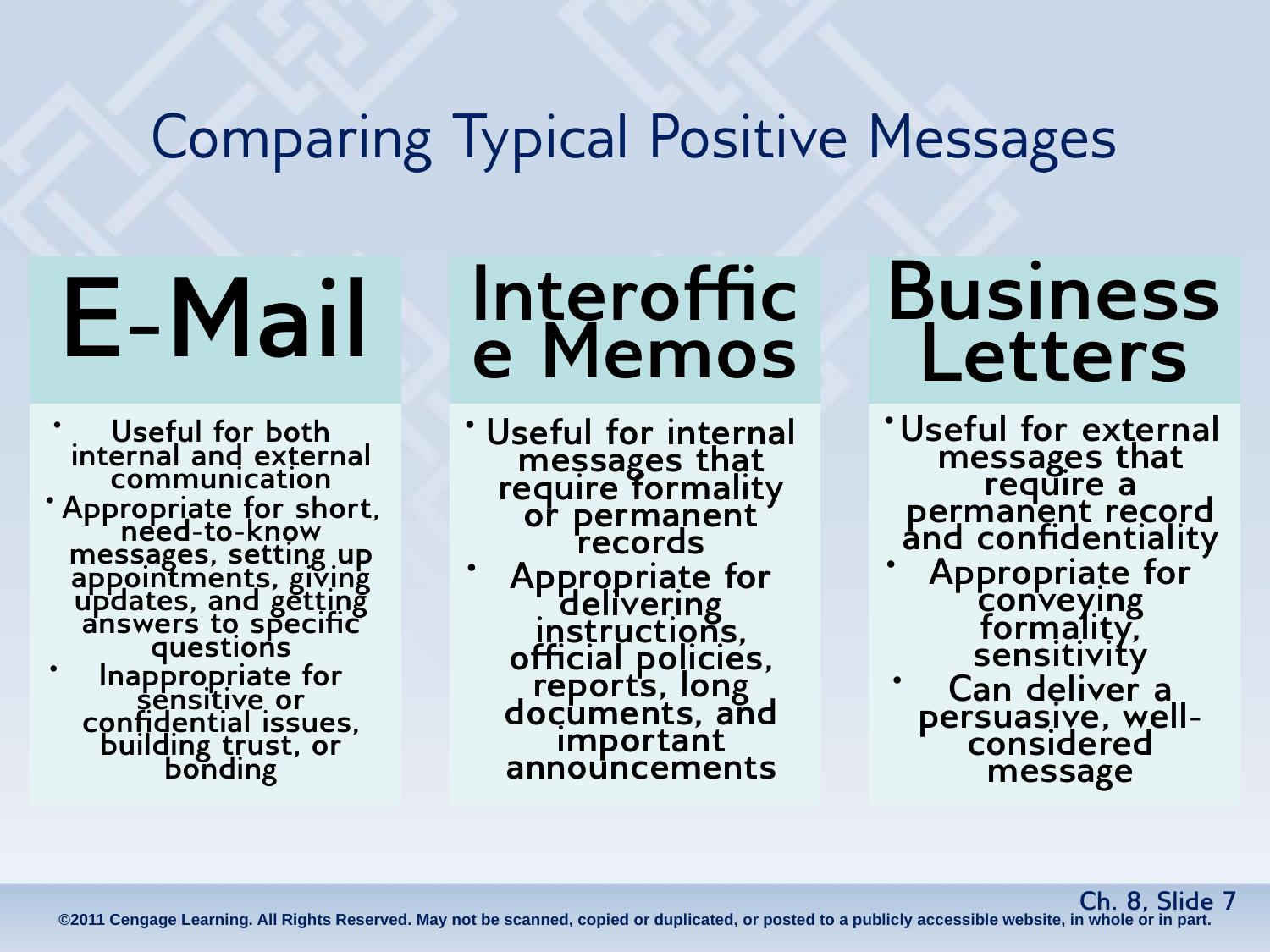

# Comparing Typical Positive Messages
E-Mail
Useful for both internal and external communication
Interoffice Memos
Business Letters
Useful for external messages that require a permanent record and confidentiality
Appropriate for short, need-to-know messages, setting up appointments, giving updates, and getting answers to specific questions
Inappropriate for sensitive or confidential issues, building trust, or bonding
Appropriate for delivering instructions, official policies, reports, long documents, and important announcements
Appropriate for conveying formality, sensitivity
Can deliver a persuasive, well-considered message